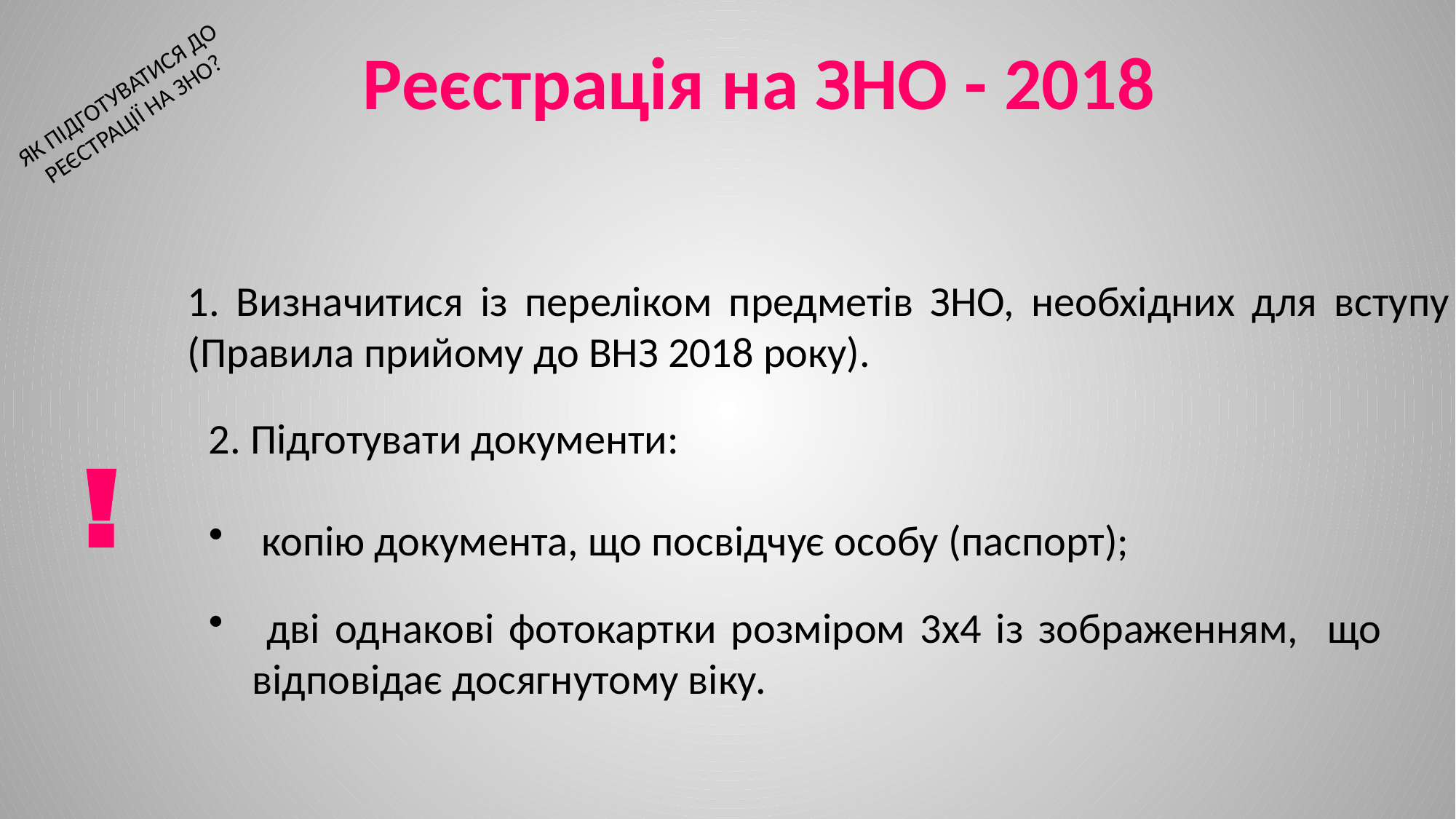

Реєстрація на ЗНО - 2018
Як підготуватися до реєстрації на ЗНО?
1. Визначитися із переліком предметів ЗНО, необхідних для вступу (Правила прийому до ВНЗ 2018 року).
2. Підготувати документи:

 копію документа, що посвідчує особу (паспорт);

 дві однакові фотокартки розміром 3х4 із зображенням,  що відповідає досягнутому віку.

!